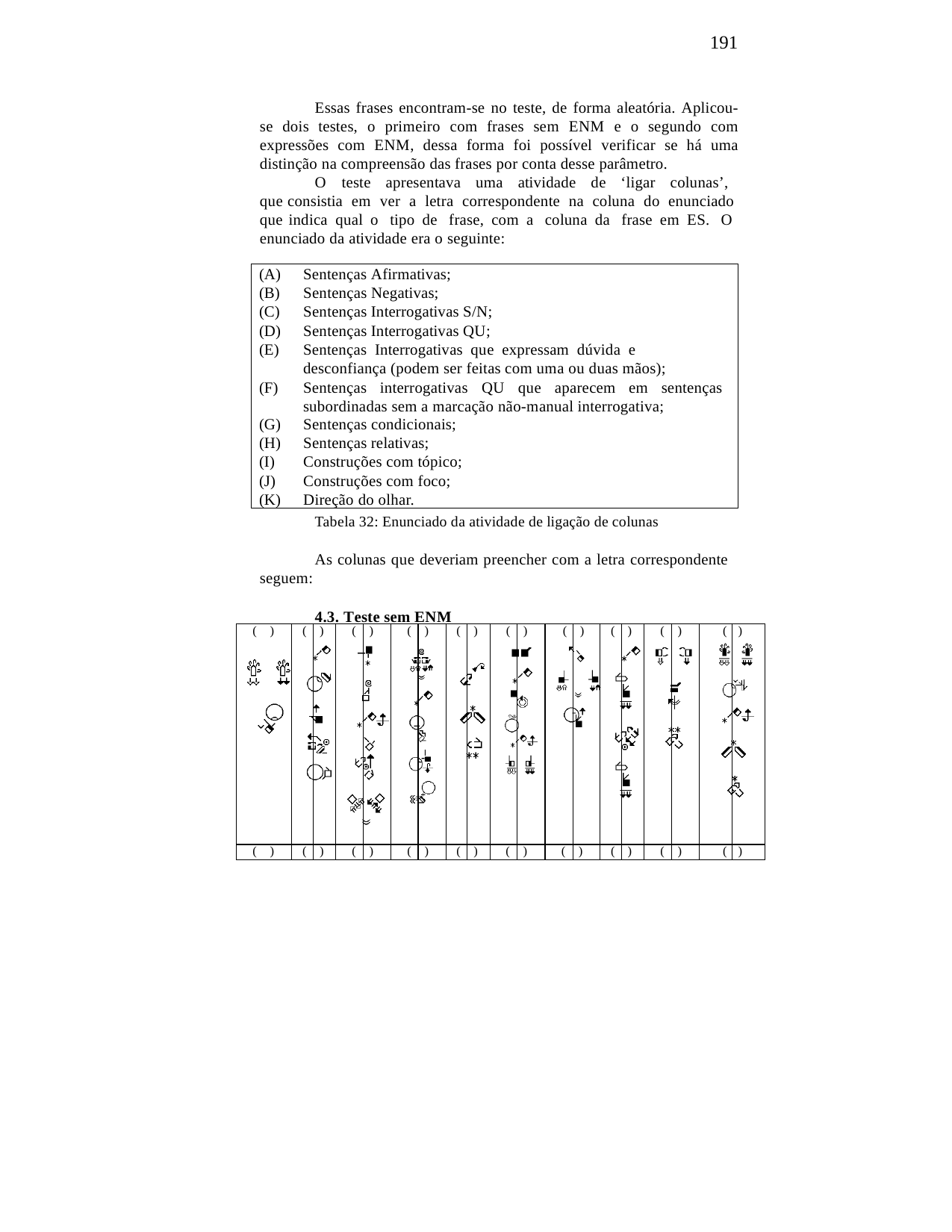

191

Essas frases encontram-se no teste, de forma aleatória. Aplicou- se  dois  testes,  o  primeiro  com  frases  sem  ENM  e  o  segundo  com expressões  com  ENM,  dessa  forma  foi  possível  verificar  se  há  uma distinção na compreensão das frases por conta desse parâmetro.
O   teste   apresentava   uma   atividade   de   ‘ligar   colunas’,   que consistia  em  ver  a  letra  correspondente  na  coluna  do  enunciado  que indica qual o  tipo de  frase, com a  coluna da  frase em ES.  O  enunciado da atividade era o seguinte:
Sentenças Afirmativas;
Sentenças Negativas;
Sentenças Interrogativas S/N;
Sentenças Interrogativas QU;
Sentenças  Interrogativas  que  expressam  dúvida  e  desconfiança (podem ser feitas com uma ou duas mãos);
Sentenças   interrogativas   QU   que   aparecem   em   sentenças subordinadas sem a marcação não-manual interrogativa;
Sentenças condicionais;
Sentenças relativas;
Construções com tópico;
Construções com foco;
Direção do olhar.
Tabela 32: Enunciado da atividade de ligação de colunas

As colunas que deveriam preencher com a letra correspondente
seguem:

4.3. Teste sem ENM
| ( | ) | ( | ) | ( | ) | ( | ) | ( | ) | ( | ) | ( | ) | ( | ) | ( | ) | ( | ) |
| --- | --- | --- | --- | --- | --- | --- | --- | --- | --- | --- | --- | --- | --- | --- | --- | --- | --- | --- | --- |
| ( | ) | ( | ) | ( | ) | ( | ) | ( | ) | ( | ) | ( | ) | ( | ) | ( | ) | ( | ) |